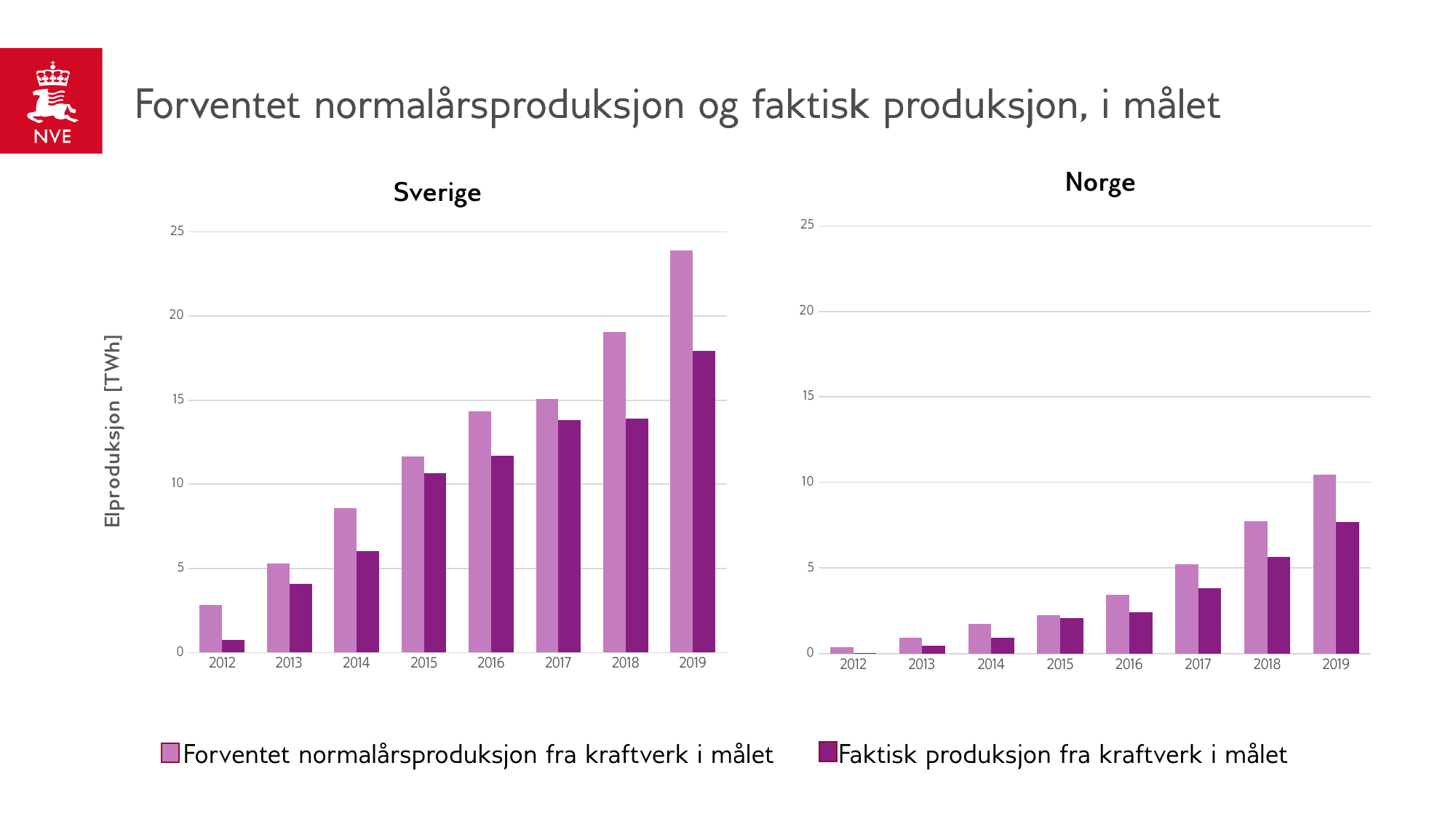

Forventet normalårsproduksjon og faktisk produksjon, i målet
# Forventet normalårsproduksjon og faktisk produksjon, i målet
Norge
Sverige

### Chart

| Category | Forventet normalårsproduksjon i det felles målet [TWh] | Faktisk fornybar elproduksjon basert på utstedte elsertifikater i det felles målet [TWh] |
|---|---|---|
| 2012 | 2.846 | 0.742 |
| 2013 | 5.316 | 4.068 |
| 2014 | 8.571 | 6.043 |
| 2015 | 11.64 | 10.661 |
| 2016 | 14.343 | 11.708 |
| 2017 | 15.076 | 13.809 |
| 2018 | 19.065 | 13.903977999999999 |
| 2019 | 23.902876108610503 | 17.94695737517366 |

### Chart

| Category | Forventet normalårsproduksjon i det felles målet [TWh] | Faktisk fornybar elproduksjon basert på utstedte elsertifikater i det felles målet [TWh] |
|---|---|---|
| 2012 | 0.358 | 0.042 |
| 2013 | 0.92 | 0.436 |
| 2014 | 1.741 | 0.934 |
| 2015 | 2.252 | 2.055 |
| 2016 | 3.435 | 2.411 |
| 2017 | 5.232 | 3.812 |
| 2018 | 7.744 | 5.6360771599999895 |
| 2019 | 10.467577724549999 | 7.69628761399999 |
Forventet normalårsproduksjon fra kraftverk i målet

Faktisk produksjon fra kraftverk i målet